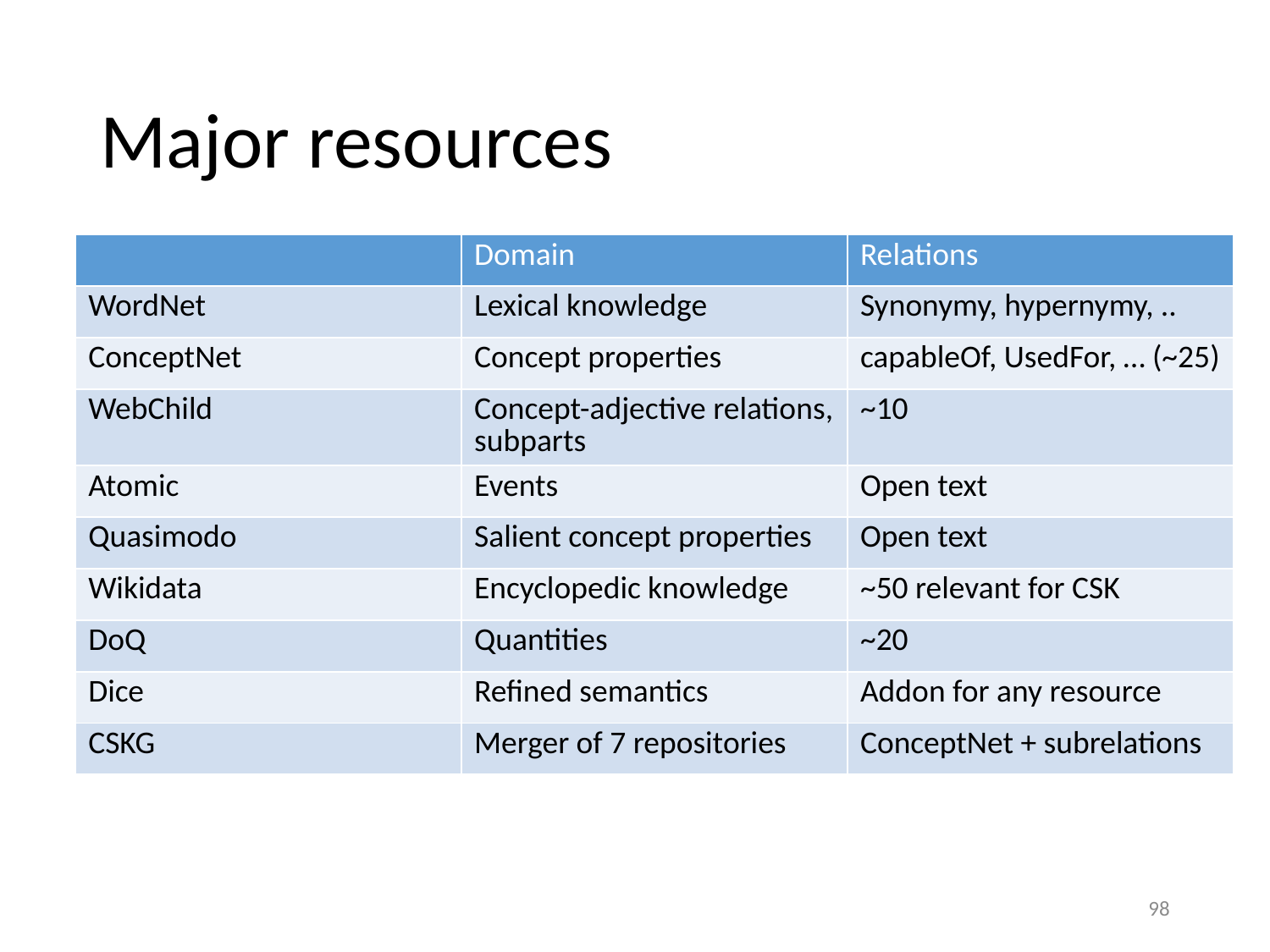

# Major resources
|  | Domain | Relations |
| --- | --- | --- |
| WordNet | Lexical knowledge | Synonymy, hypernymy, .. |
| ConceptNet | Concept properties | capableOf, UsedFor, … (~25) |
| WebChild | Concept-adjective relations, subparts | ~10 |
| Atomic | Events | Open text |
| Quasimodo | Salient concept properties | Open text |
| Wikidata | Encyclopedic knowledge | ~50 relevant for CSK |
| DoQ | Quantities | ~20 |
| Dice | Refined semantics | Addon for any resource |
| CSKG | Merger of 7 repositories | ConceptNet + subrelations |
98